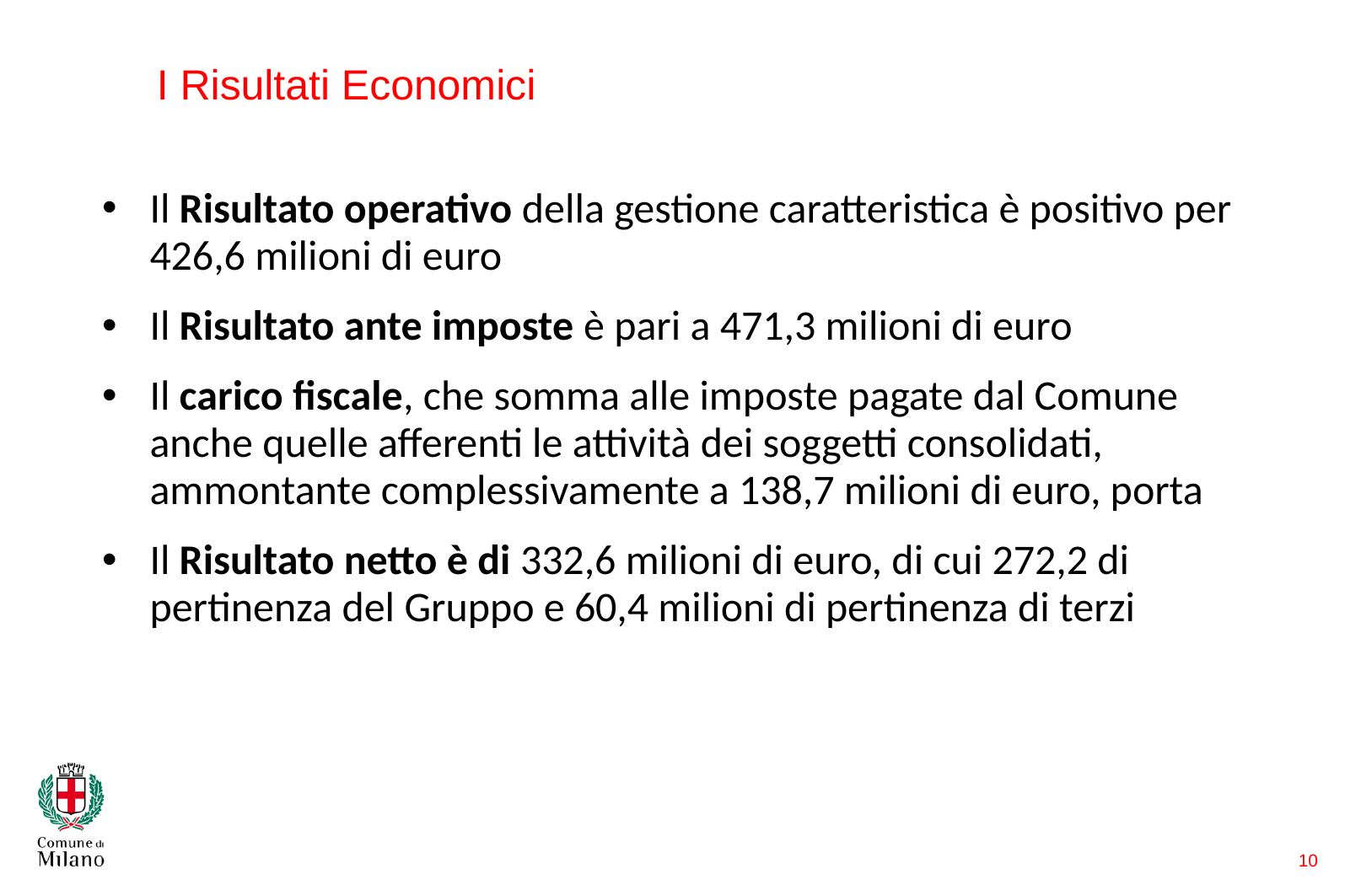

I Risultati Economici
Il Risultato operativo della gestione caratteristica è positivo per 426,6 milioni di euro
Il Risultato ante imposte è pari a 471,3 milioni di euro
Il carico fiscale, che somma alle imposte pagate dal Comune anche quelle afferenti le attività dei soggetti consolidati, ammontante complessivamente a 138,7 milioni di euro, porta
Il Risultato netto è di 332,6 milioni di euro, di cui 272,2 di pertinenza del Gruppo e 60,4 milioni di pertinenza di terzi